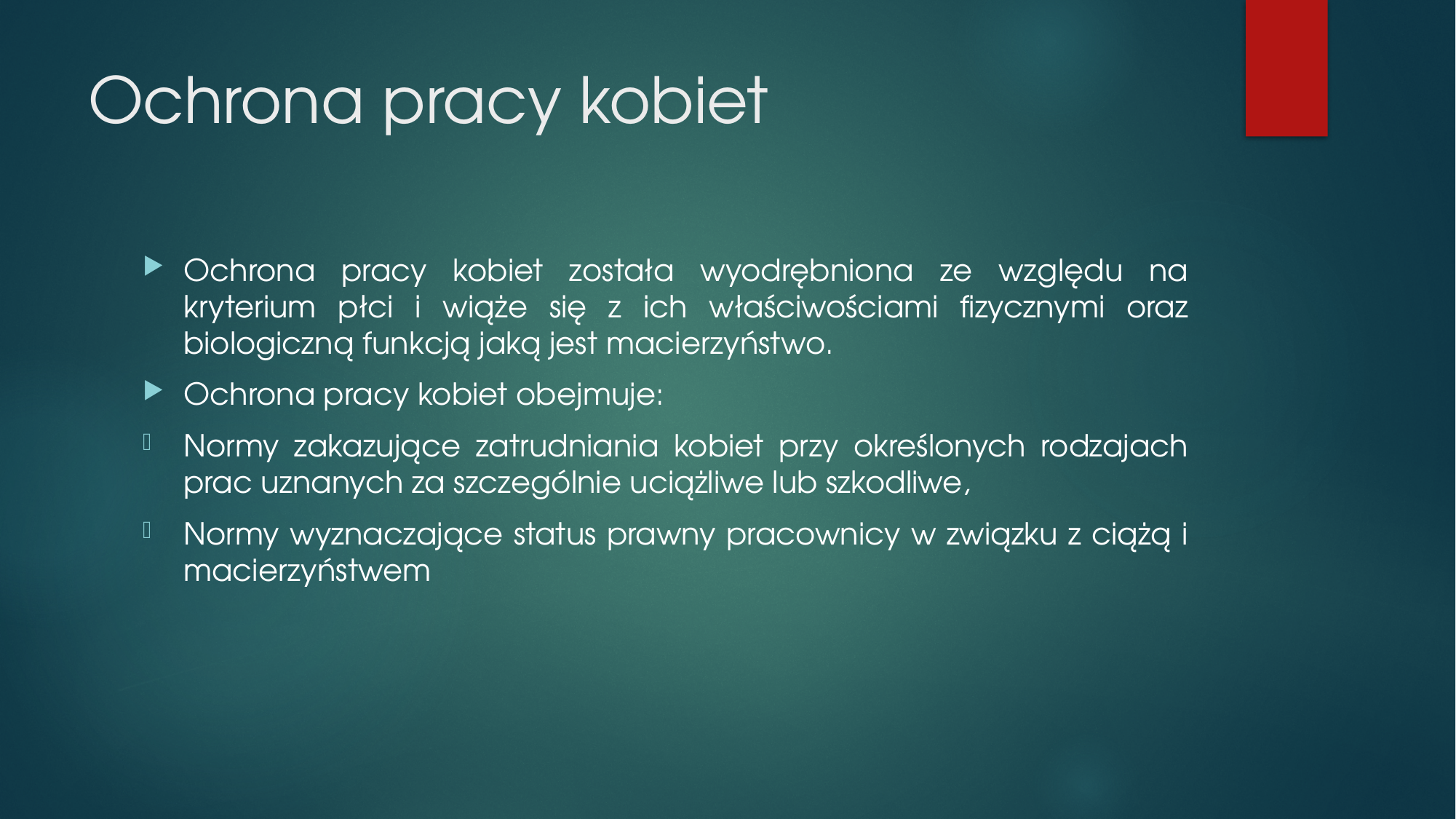

# Ochrona pracy kobiet
Ochrona pracy kobiet została wyodrębniona ze względu na kryterium płci i wiąże się z ich właściwościami fizycznymi oraz biologiczną funkcją jaką jest macierzyństwo.
Ochrona pracy kobiet obejmuje:
Normy zakazujące zatrudniania kobiet przy określonych rodzajach prac uznanych za szczególnie uciążliwe lub szkodliwe,
Normy wyznaczające status prawny pracownicy w związku z ciążą i macierzyństwem